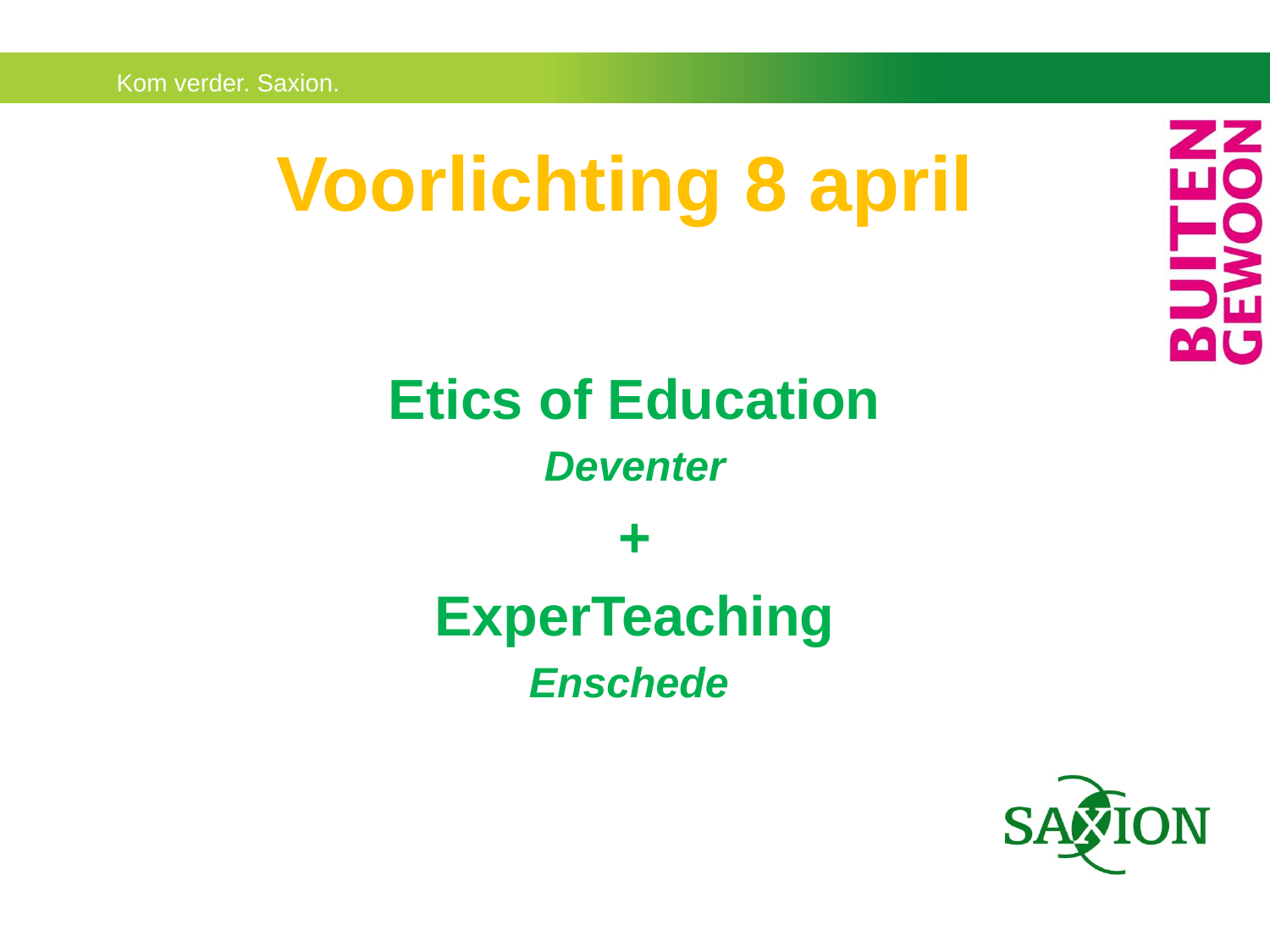

# Voorlichting 8 april
Etics of Education
Deventer
+
ExperTeaching
Enschede